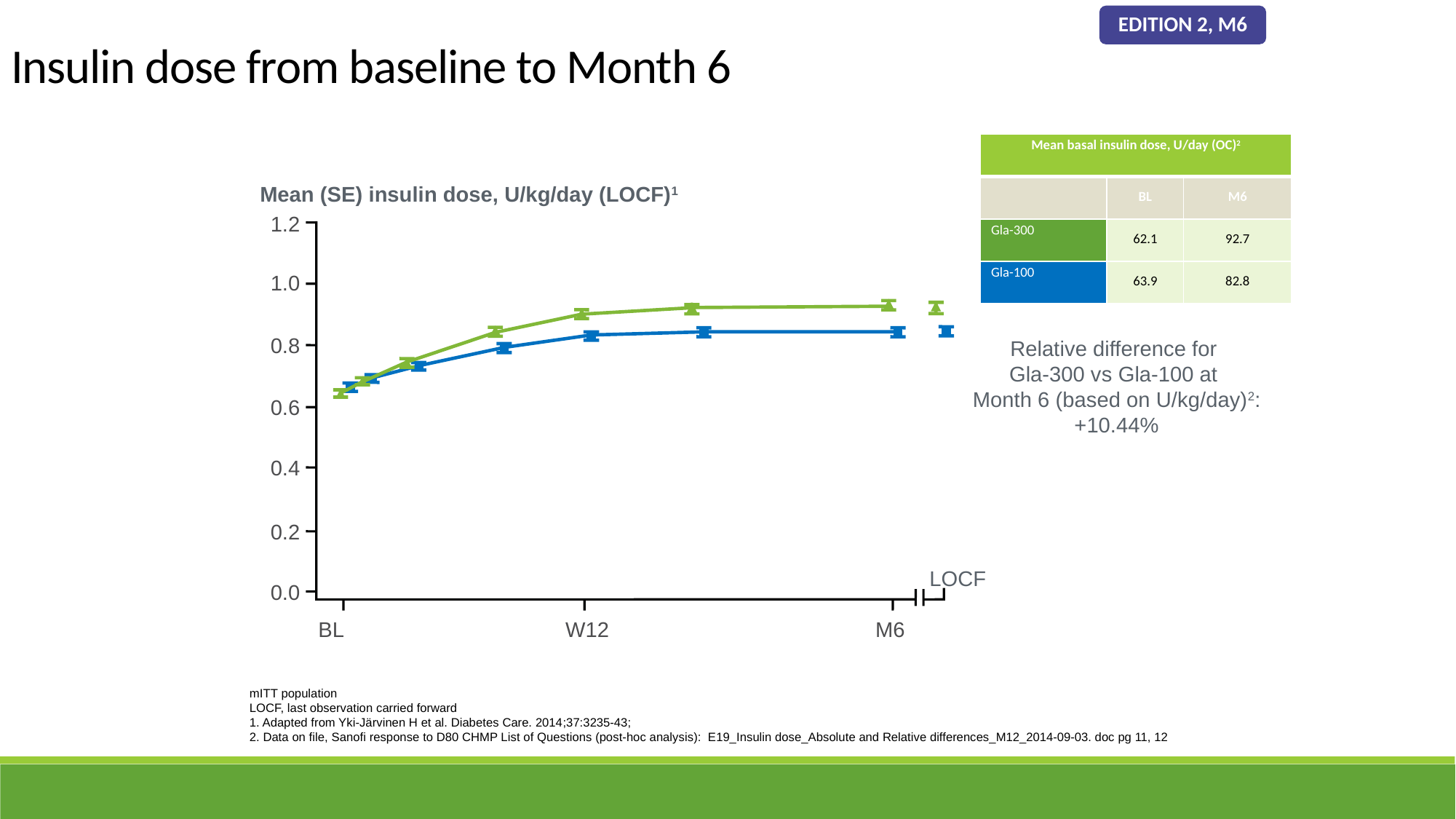

Mean (SE) insulin dose, U/kg/day (LOCF)1
EDITION 2, M6
Insulin dose from baseline to Month 6
| Mean basal insulin dose, U/day (OC)2 |  |  |
| --- | --- | --- |
|  | BL | M6 |
| Gla-300 | 62.1 | 92.7 |
| Gla-100 | 63.9 | 82.8 |
1.2

1.0

Relative difference for
Gla-300 vs Gla-100 at
Month 6 (based on U/kg/day)2:  +10.44%
0.8

0.6

0.4

0.2

LOCF
0.0

BL
W12
M6
mITT population
LOCF, last observation carried forward
1. Adapted from Yki-Järvinen H et al. Diabetes Care. 2014;37:3235-43;
2. Data on file, Sanofi response to D80 CHMP List of Questions (post-hoc analysis):  E19_Insulin dose_Absolute and Relative differences_M12_2014-09-03. doc pg 11, 12